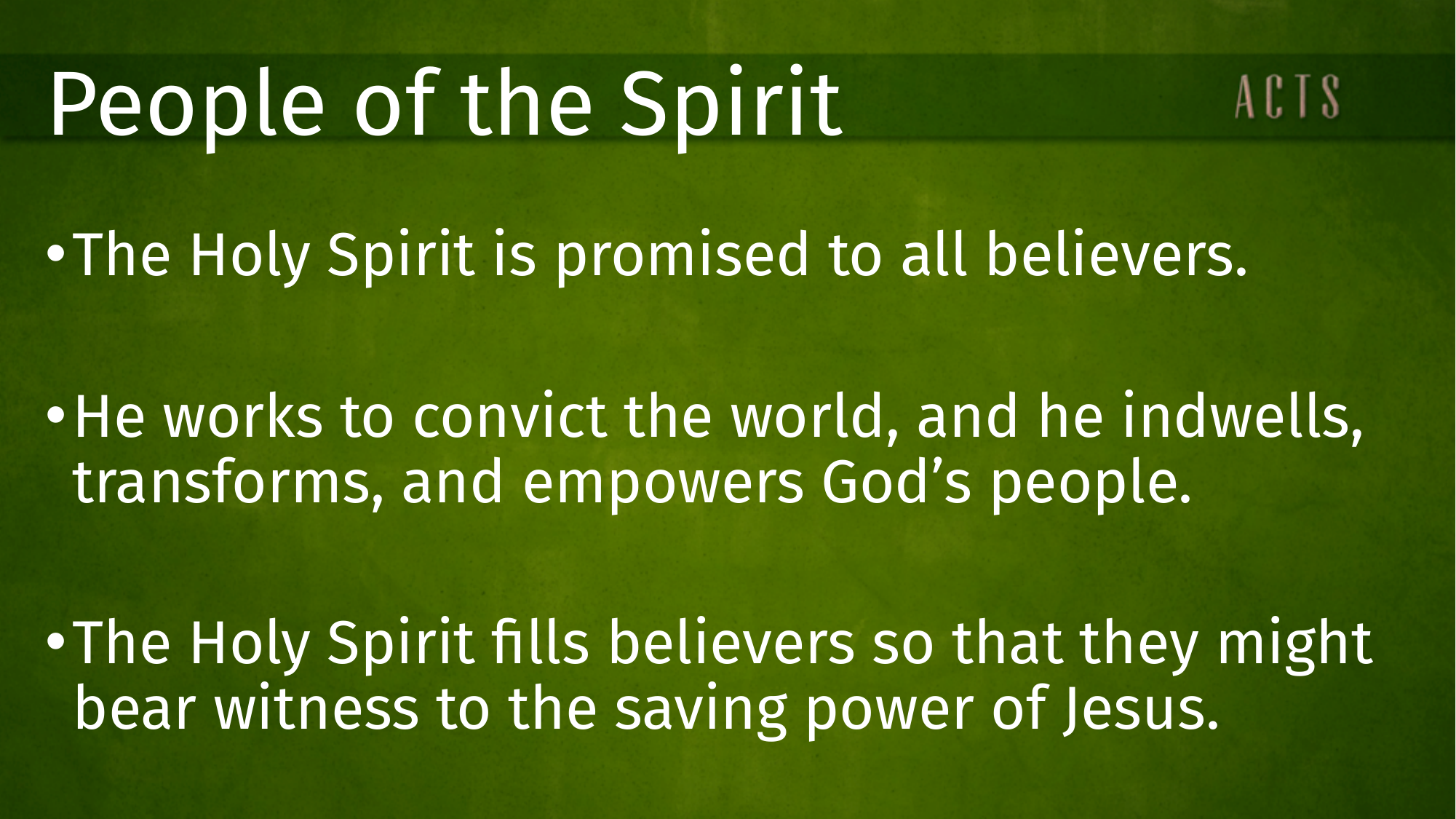

# People of the Spirit
The Holy Spirit is promised to all believers.

He works to convict the world, and he indwells, transforms, and empowers God’s people.

The Holy Spirit fills believers so that they might bear witness to the saving power of Jesus.